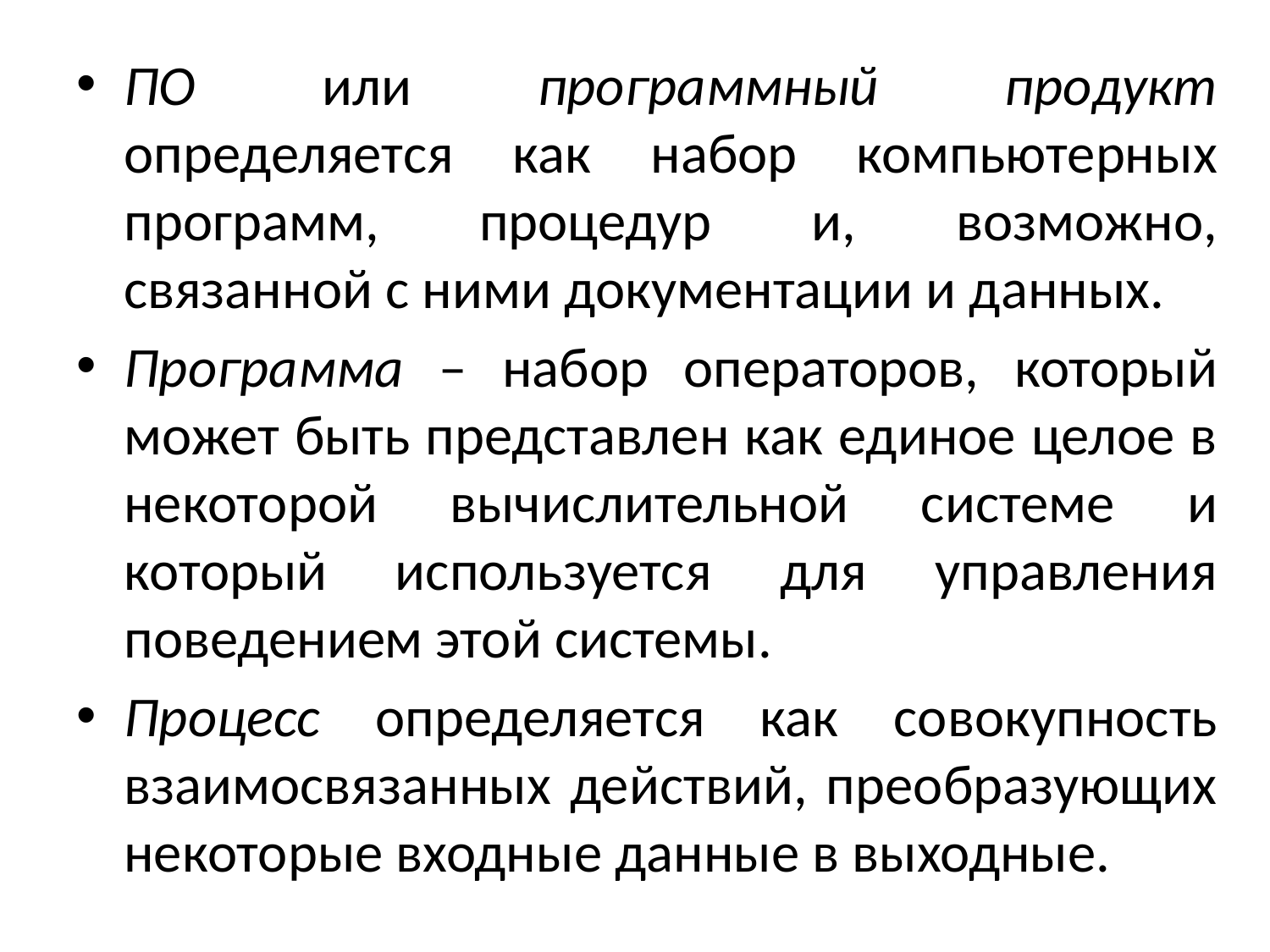

ПО или программный продукт определяется как набор компьютерных программ, процедур и, возможно, связанной с ними документации и данных.
Программа – набор операторов, который может быть представлен как единое целое в некоторой вычислительной системе и который используется для управления поведением этой системы.
Процесс определяется как совокупность взаимосвязанных действий, преобразующих некоторые входные данные в выходные.